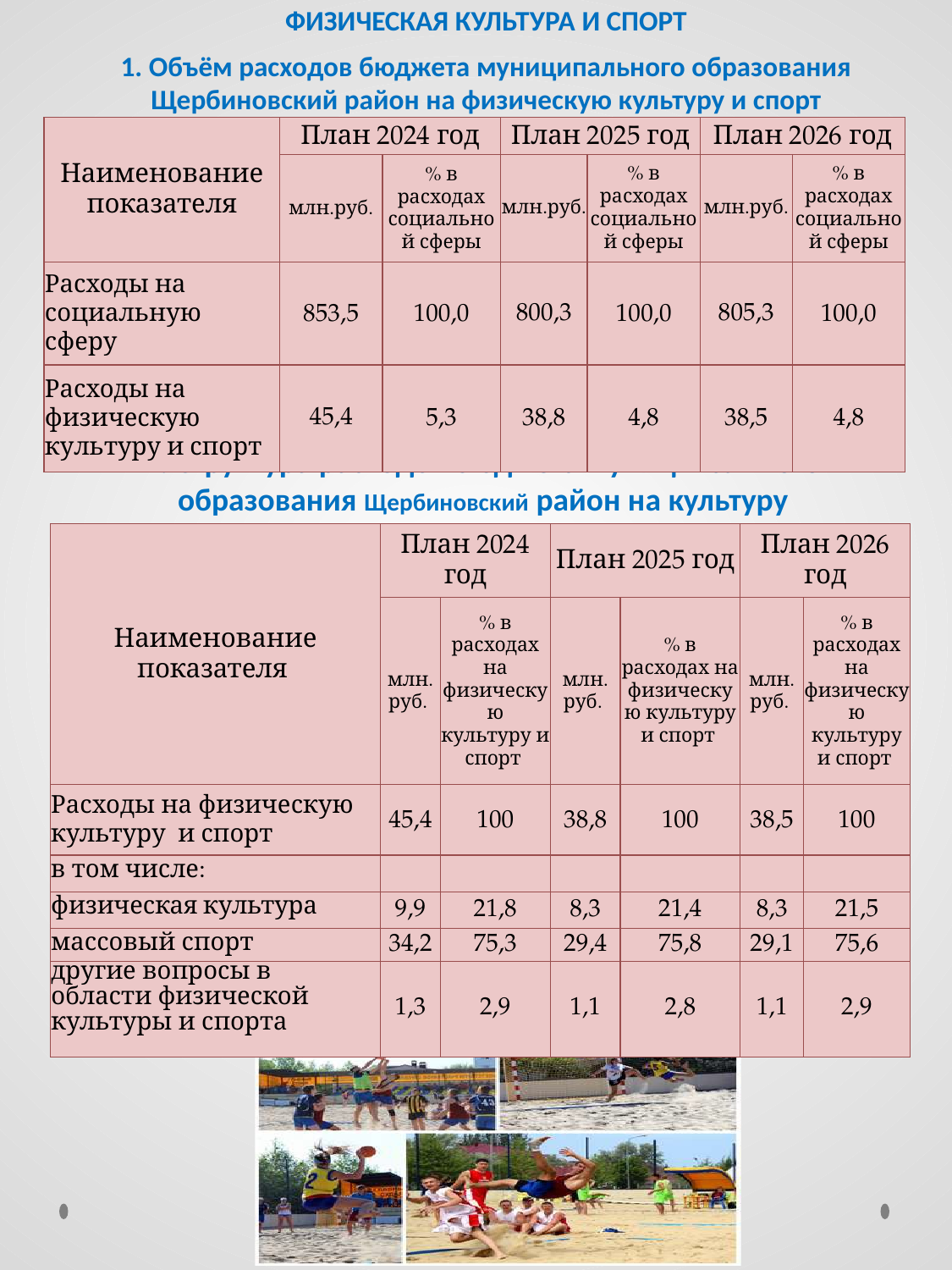

ФИЗИЧЕСКАЯ КУЛЬТУРА И СПОРТ
1. Объём расходов бюджета муниципального образования Щербиновский район на физическую культуру и спорт
| Наименование показателя | План 2024 год |  | План 2025 год |  | План 2026 год |  |
| --- | --- | --- | --- | --- | --- | --- |
|  | млн.руб. | % в расходах социальной сферы | млн.руб. | % в расходах социальной сферы | млн.руб. | % в расходах социальной сферы |
| Расходы на социальную сферу | 853,5 | 100,0 | 800,3 | 100,0 | 805,3 | 100,0 |
| Расходы на физическую культуру и спорт | 45,4 | 5,3 | 38,8 | 4,8 | 38,5 | 4,8 |
2. Структура расходов бюджета муниципального образования Щербиновский район на культуру
| Наименование показателя | План 2024 год |  | План 2025 год |  | План 2026 год |  |
| --- | --- | --- | --- | --- | --- | --- |
|  | млн. руб. | % в расходах на физическую культуру и спорт | млн. руб. | % в расходах на физическую культуру и спорт | млн. руб. | % в расходах на физическую культуру и спорт |
| Расходы на физическую культуру и спорт | 45,4 | 100 | 38,8 | 100 | 38,5 | 100 |
| в том числе: |  |  |  |  |  |  |
| физическая культура | 9,9 | 21,8 | 8,3 | 21,4 | 8,3 | 21,5 |
| массовый спорт | 34,2 | 75,3 | 29,4 | 75,8 | 29,1 | 75,6 |
| другие вопросы в области физической культуры и спорта | 1,3 | 2,9 | 1,1 | 2,8 | 1,1 | 2,9 |